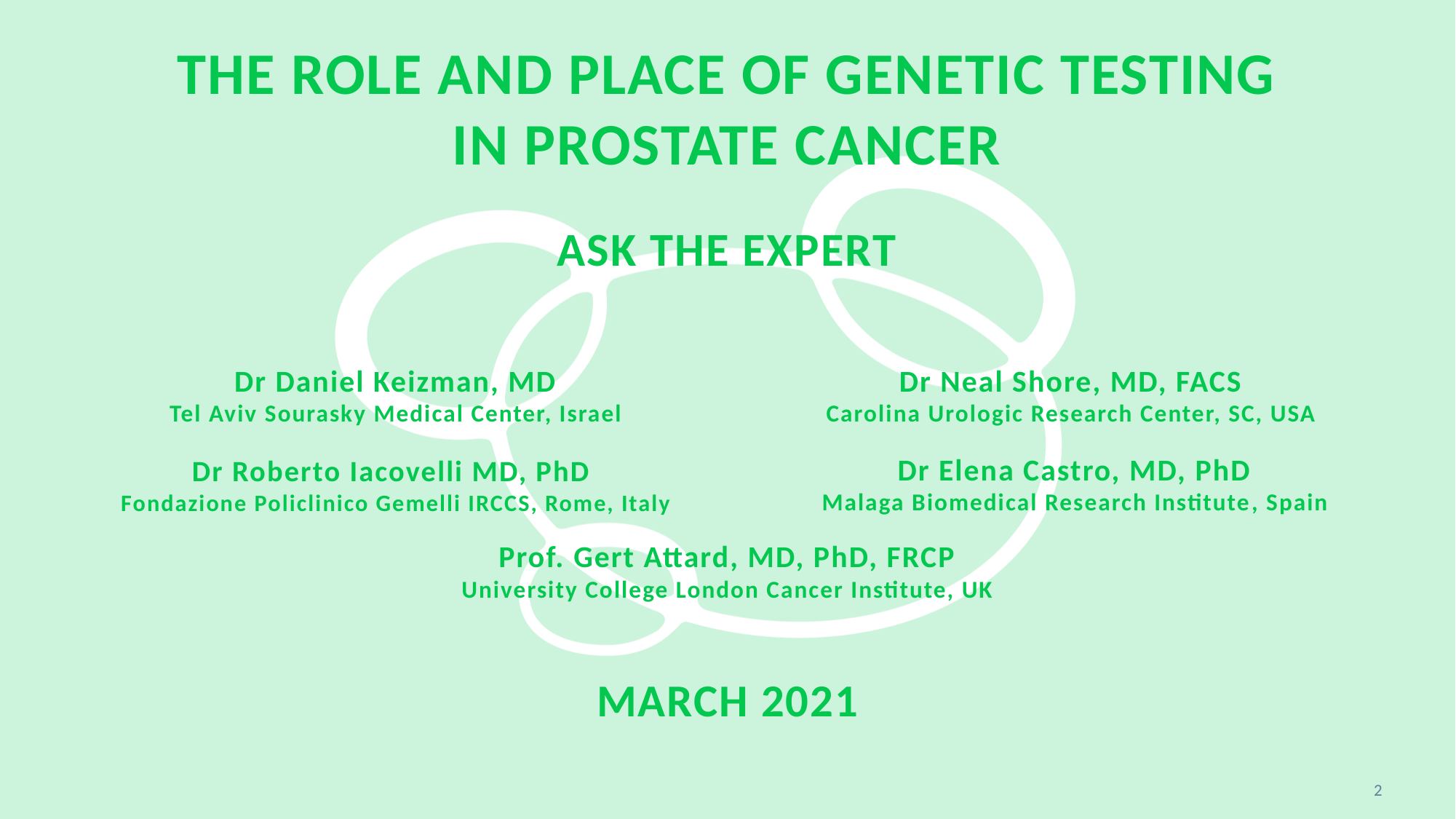

# The role and place of genetic testing in prostate cancer Ask the Expert MARCH 2021
Dr Neal Shore, MD, FACS
Carolina Urologic Research Center, SC, USA
Dr Daniel Keizman, MD
Tel Aviv Sourasky Medical Center, Israel
Dr Elena Castro, MD, PhD
Malaga Biomedical Research Institute, Spain
Dr Roberto Iacovelli MD, PhD
Fondazione Policlinico Gemelli IRCCS, Rome, Italy
Prof. Gert Attard, MD, PhD, FRCP
University College London Cancer Institute, UK
2